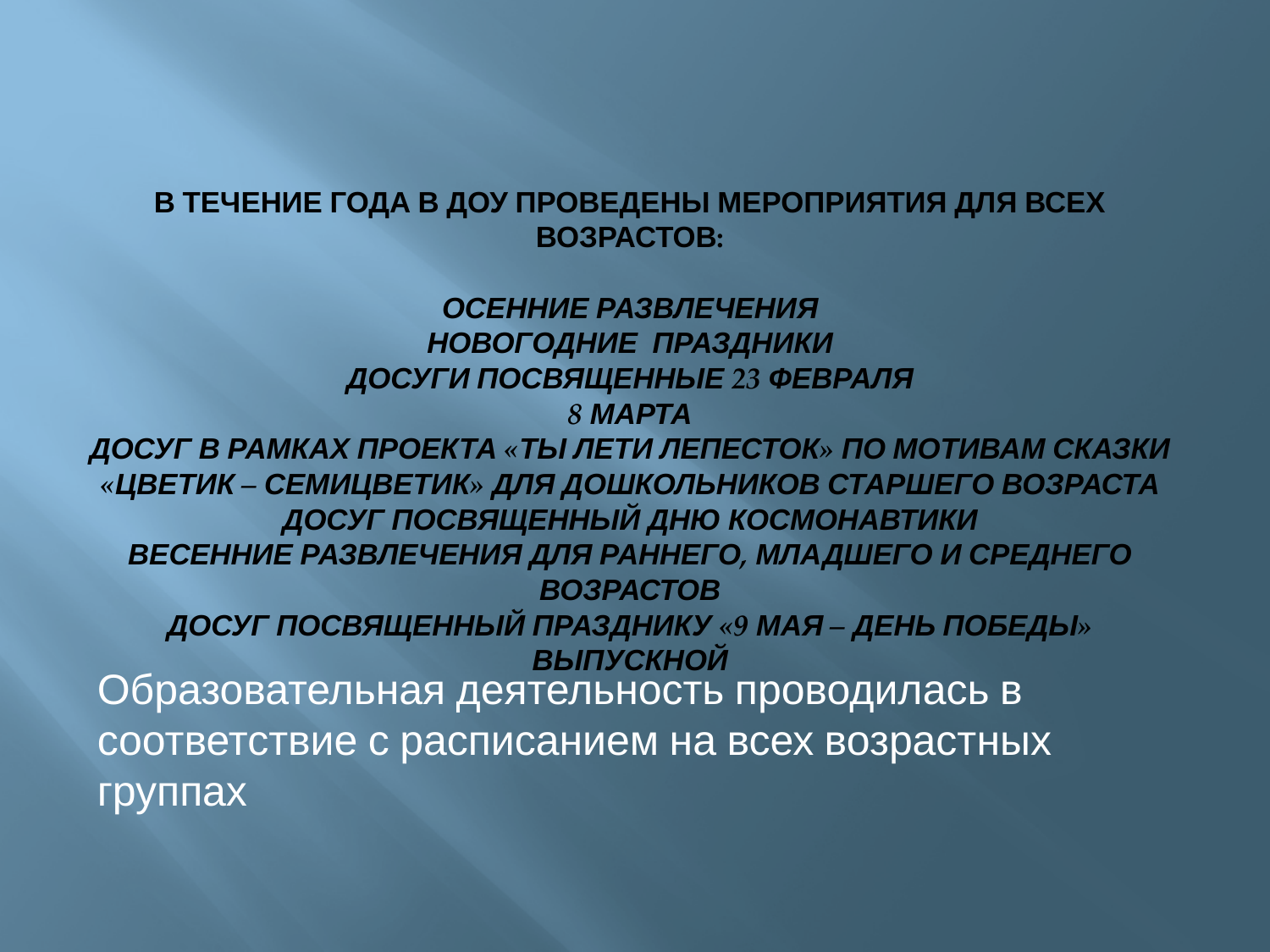

# В течение года в ДОУ проведены мероприятия для всех возрастов: осенние развлечения новогодние  праздники досуги посвященные 23 февраля 8 марта досуг в рамках проекта «Ты лети лепесток» по мотивам сказки «Цветик – семицветик» для дошкольников старшего возраста досуг посвященный дню космонавтики весенние развлечения для раннего, младшего и среднего возрастов Досуг посвященный празднику «9 мая – день победы» выпускной
Образовательная деятельность проводилась в соответствие с расписанием на всех возрастных группах